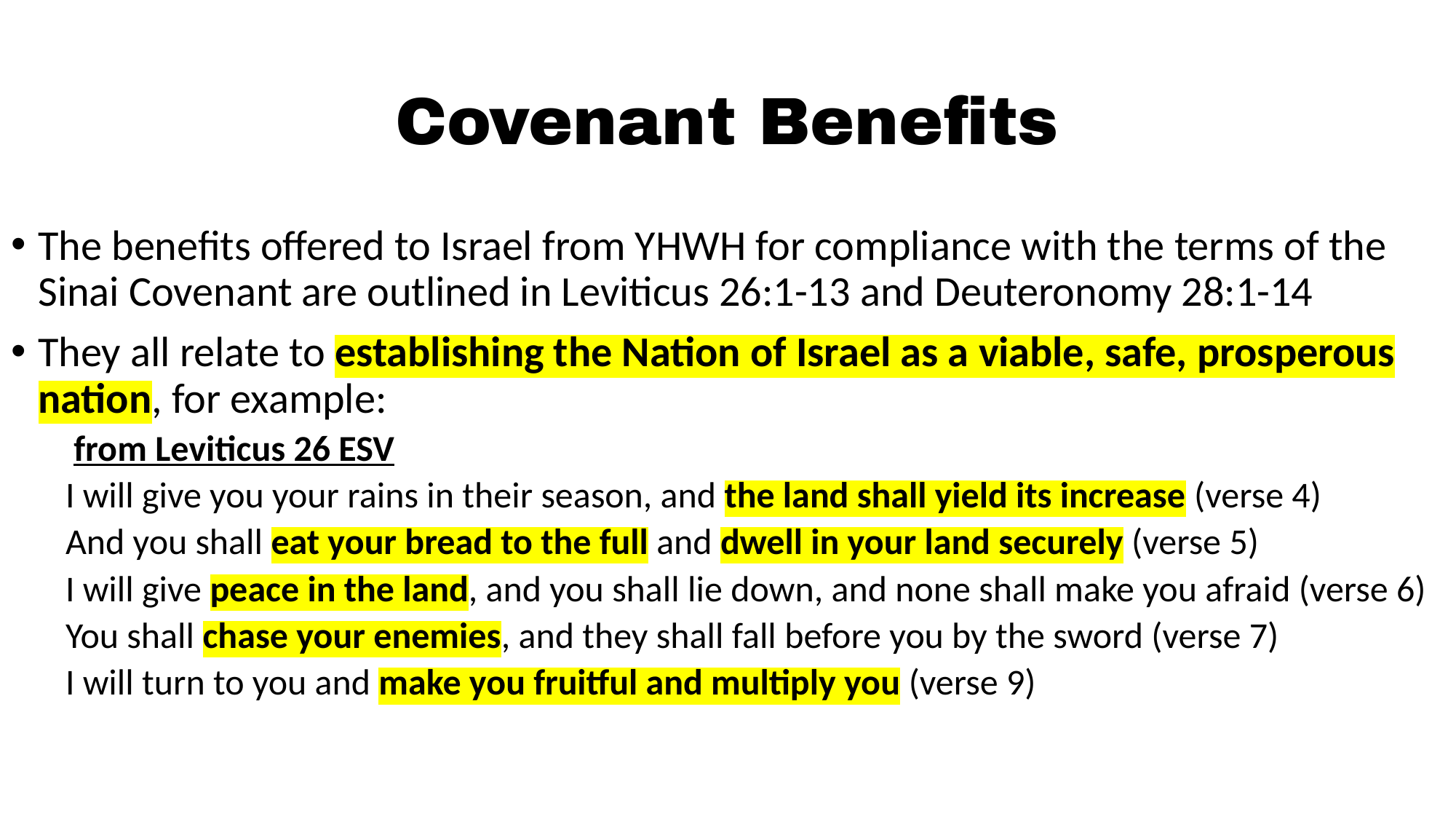

# Covenant Benefits
The benefits offered to Israel from YHWH for compliance with the terms of the Sinai Covenant are outlined in Leviticus 26:1-13 and Deuteronomy 28:1-14
They all relate to establishing the Nation of Israel as a viable, safe, prosperous nation, for example:
 from Leviticus 26 ESV
I will give you your rains in their season, and the land shall yield its increase (verse 4)
And you shall eat your bread to the full and dwell in your land securely (verse 5)
I will give peace in the land, and you shall lie down, and none shall make you afraid (verse 6)
You shall chase your enemies, and they shall fall before you by the sword (verse 7)
I will turn to you and make you fruitful and multiply you (verse 9)